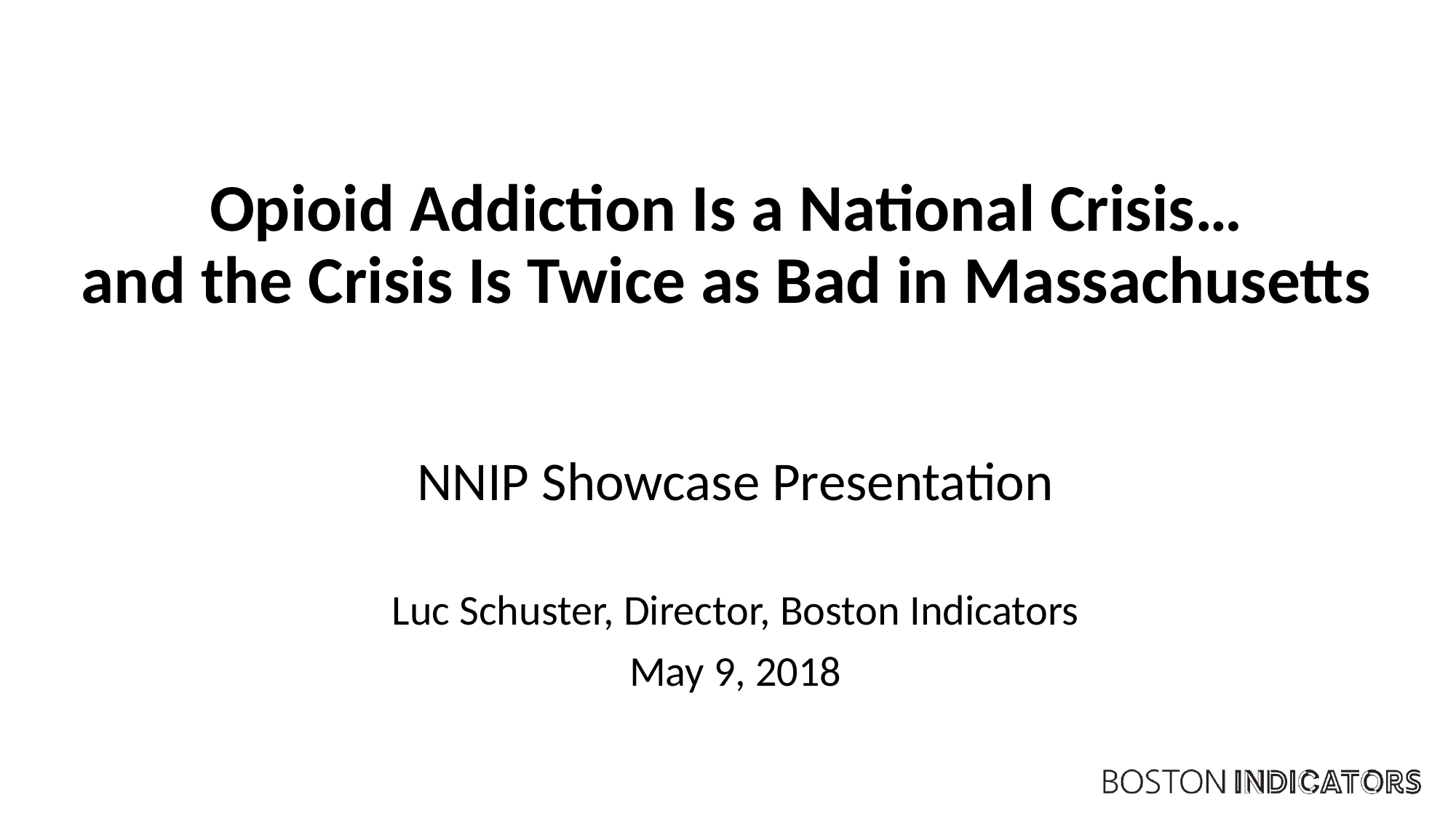

# Opioid Addiction Is a National Crisis… and the Crisis Is Twice as Bad in Massachusetts
NNIP Showcase Presentation

Luc Schuster, Director, Boston Indicators
May 9, 2018